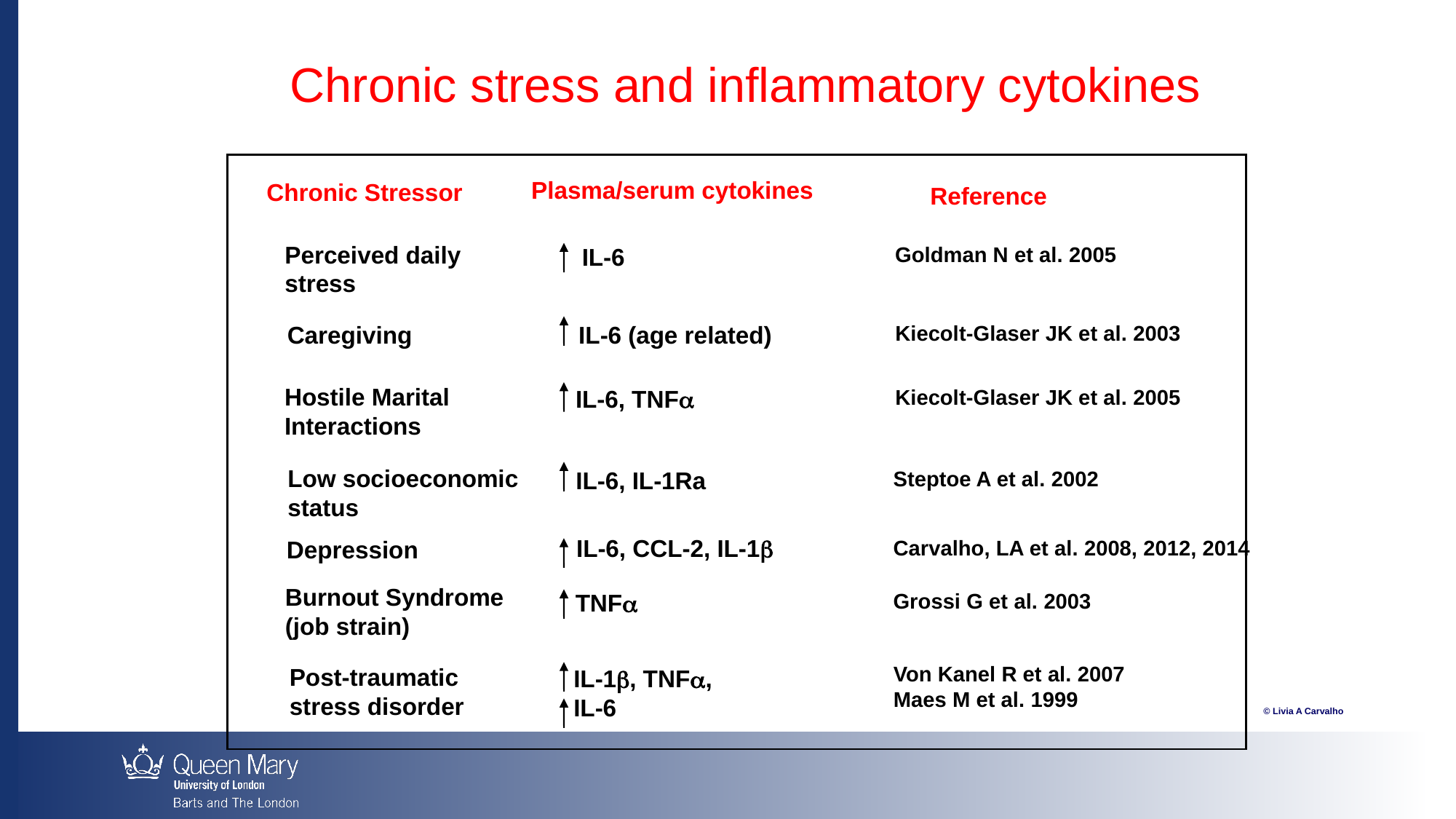

# Chronic stress and inflammatory cytokines

Plasma/serum cytokines
Chronic Stressor
Reference
Perceived daily
stress
Goldman N et al. 2005

 IL-6

Caregiving
IL-6 (age related)
Kiecolt-Glaser JK et al. 2003

Hostile Marital
Interactions
IL-6, TNFα
Kiecolt-Glaser JK et al. 2005

Low socioeconomic
status
IL-6, IL-1Ra
Steptoe A et al. 2002

IL-6, CCL-2, IL-1β
Depression
Carvalho, LA et al. 2008, 2012, 2014

Burnout Syndrome
(job strain)
TNFα
Grossi G et al. 2003

Von Kanel R et al. 2007
Maes M et al. 1999
Post-traumatic
stress disorder
 IL-1β, TNFα,
 IL-6